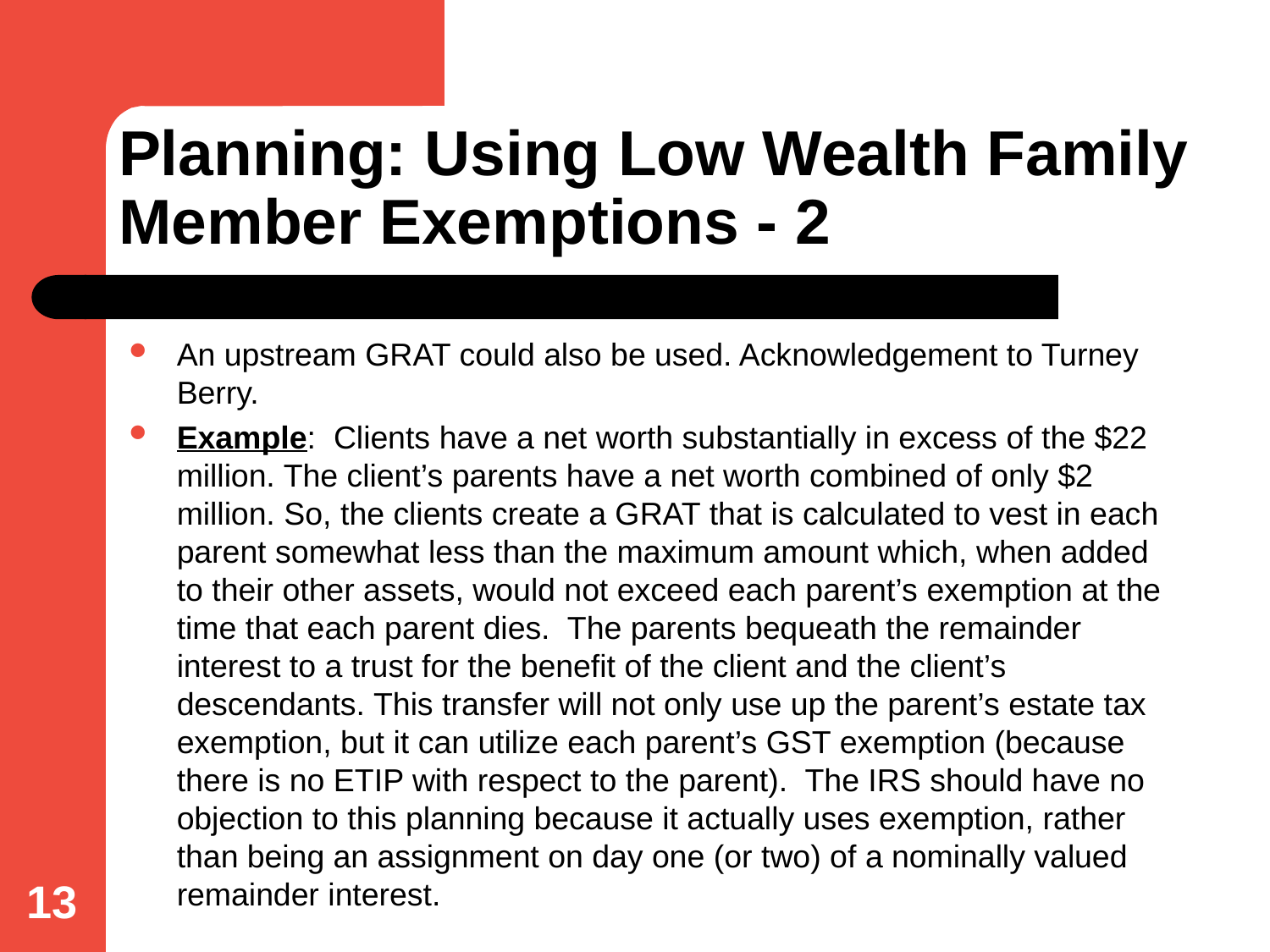

# Planning: Using Low Wealth Family Member Exemptions - 2
An upstream GRAT could also be used. Acknowledgement to Turney Berry.
Example:  Clients have a net worth substantially in excess of the $22 million. The client’s parents have a net worth combined of only $2 million. So, the clients create a GRAT that is calculated to vest in each parent somewhat less than the maximum amount which, when added to their other assets, would not exceed each parent’s exemption at the time that each parent dies.  The parents bequeath the remainder interest to a trust for the benefit of the client and the client’s descendants. This transfer will not only use up the parent’s estate tax exemption, but it can utilize each parent’s GST exemption (because there is no ETIP with respect to the parent).  The IRS should have no objection to this planning because it actually uses exemption, rather than being an assignment on day one (or two) of a nominally valued remainder interest.
13